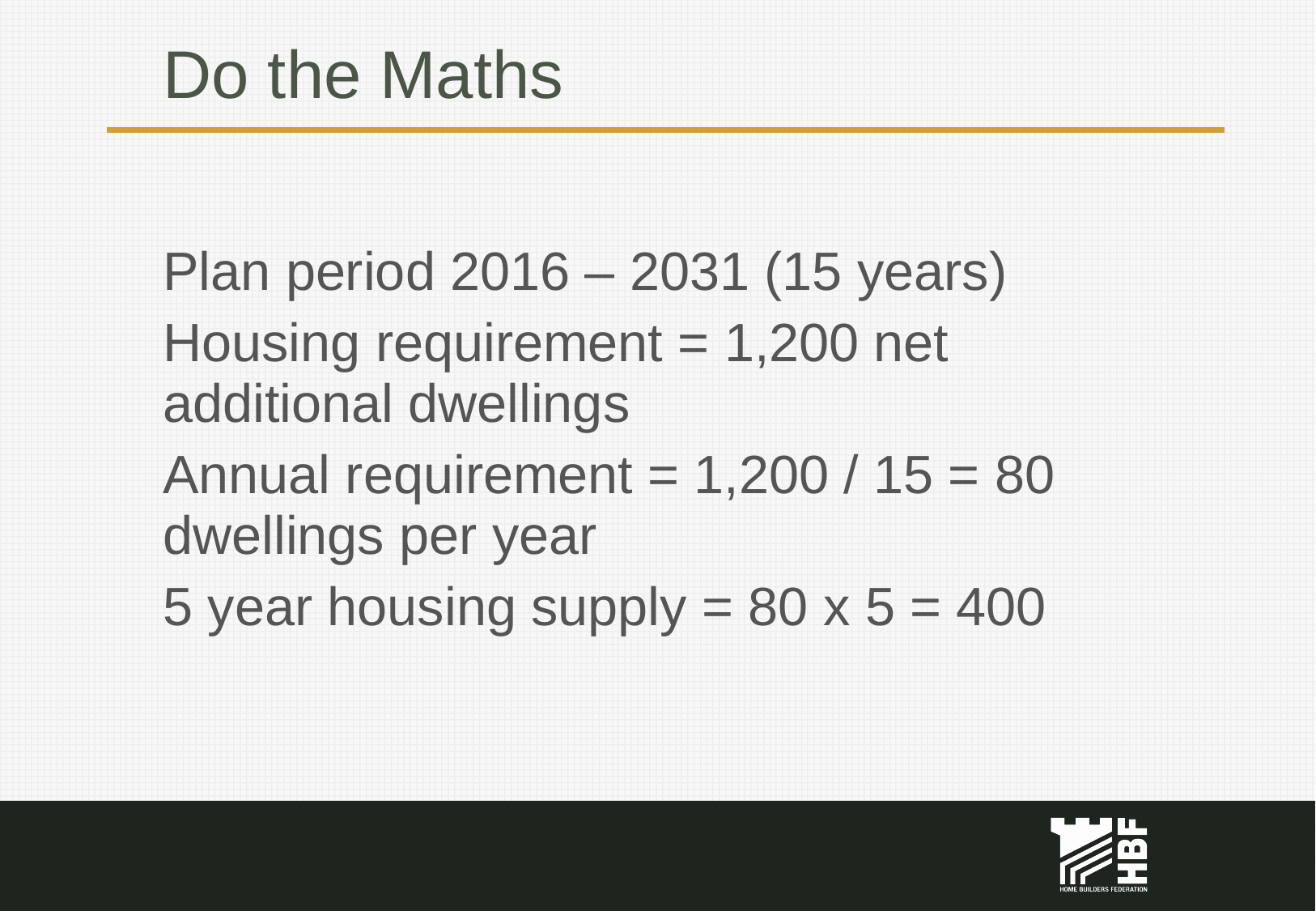

# Do the Maths
Plan period 2016 – 2031 (15 years)
Housing requirement = 1,200 net additional dwellings
Annual requirement = 1,200 / 15 = 80 dwellings per year
5 year housing supply = 80 x 5 = 400